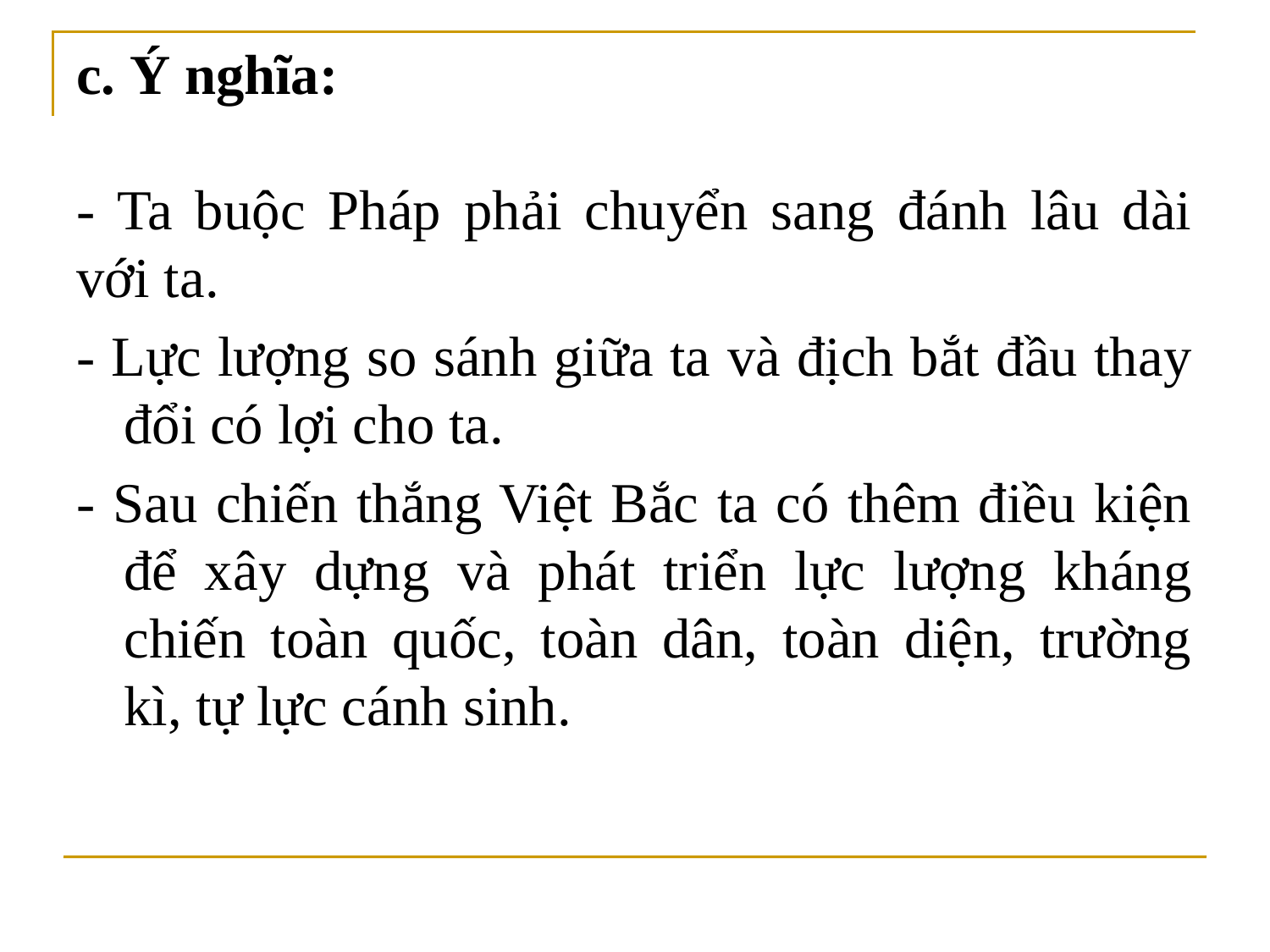

c. Ý nghĩa:

- Ta buộc Pháp phải chuyển sang đánh lâu dài với ta.
- Lực lượng so sánh giữa ta và địch bắt đầu thay đổi có lợi cho ta.
- Sau chiến thắng Việt Bắc ta có thêm điều kiện để xây dựng và phát triển lực lượng kháng chiến toàn quốc, toàn dân, toàn diện, trường kì, tự lực cánh sinh.